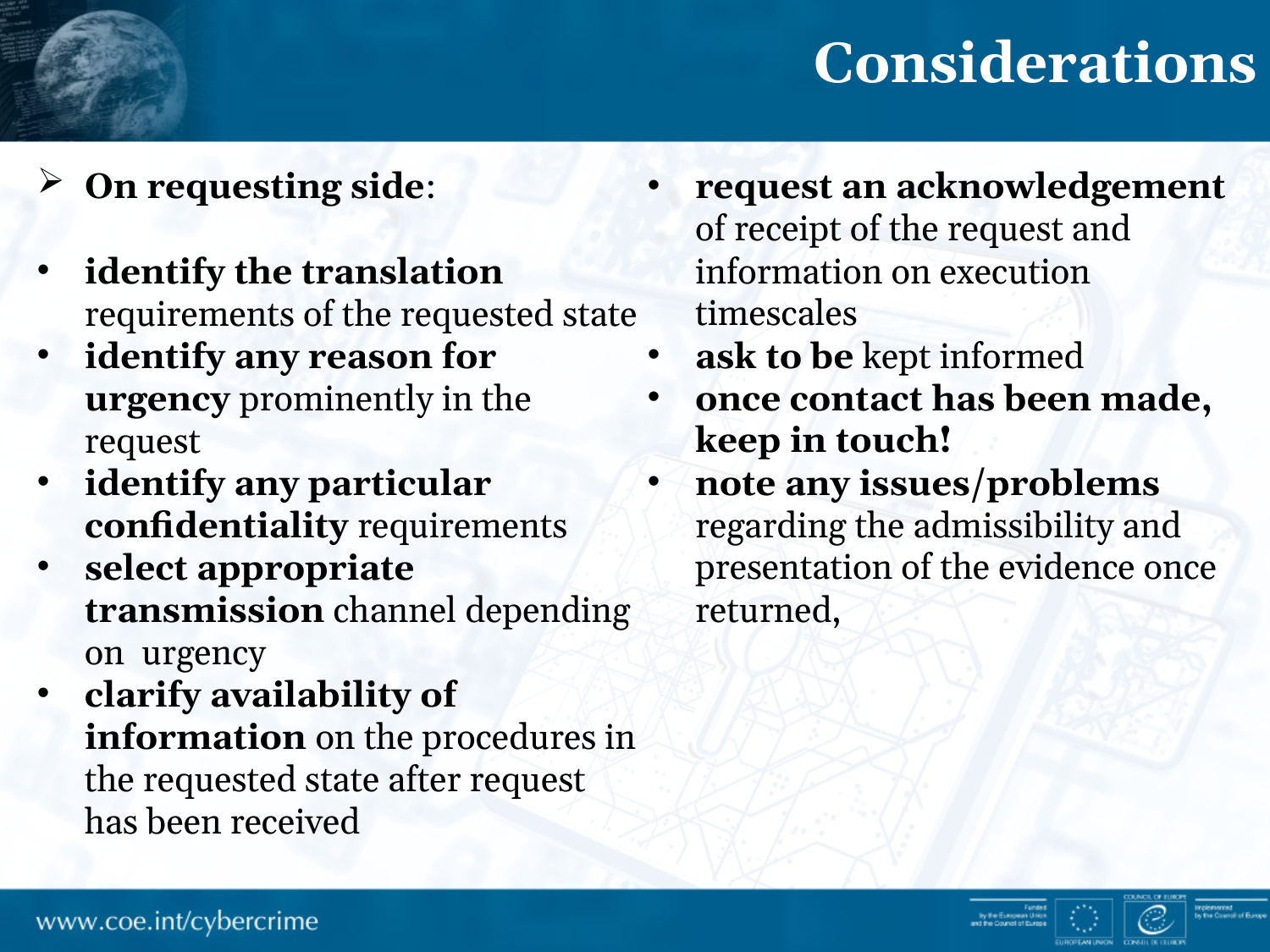

Considerations
request an acknowledgement of receipt of the request and information on execution timescales
ask to be kept informed
once contact has been made, keep in touch!
note any issues/problems regarding the admissibility and presentation of the evidence once returned,

On requesting side:

identify the translation requirements of the requested state
identify any reason for urgency prominently in the request
identify any particular confidentiality requirements
select appropriate transmission channel depending on  urgency
clarify availability of information on the procedures in the requested state after request has been received